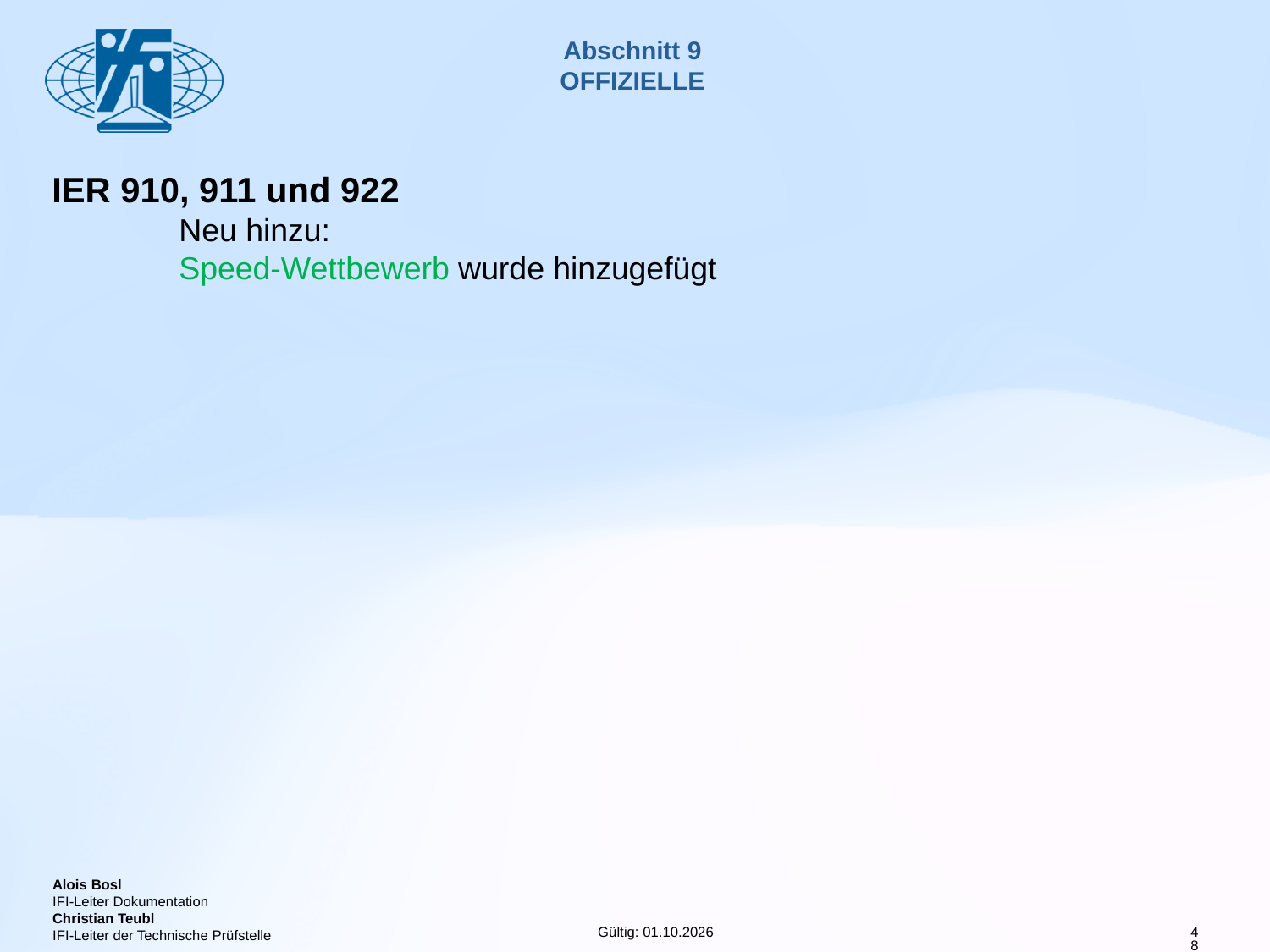

# Abschnitt 9 OFFIZIELLE

IER 910, 911 und 922
	Neu hinzu:
	Speed-Wettbewerb wurde hinzugefügt

48